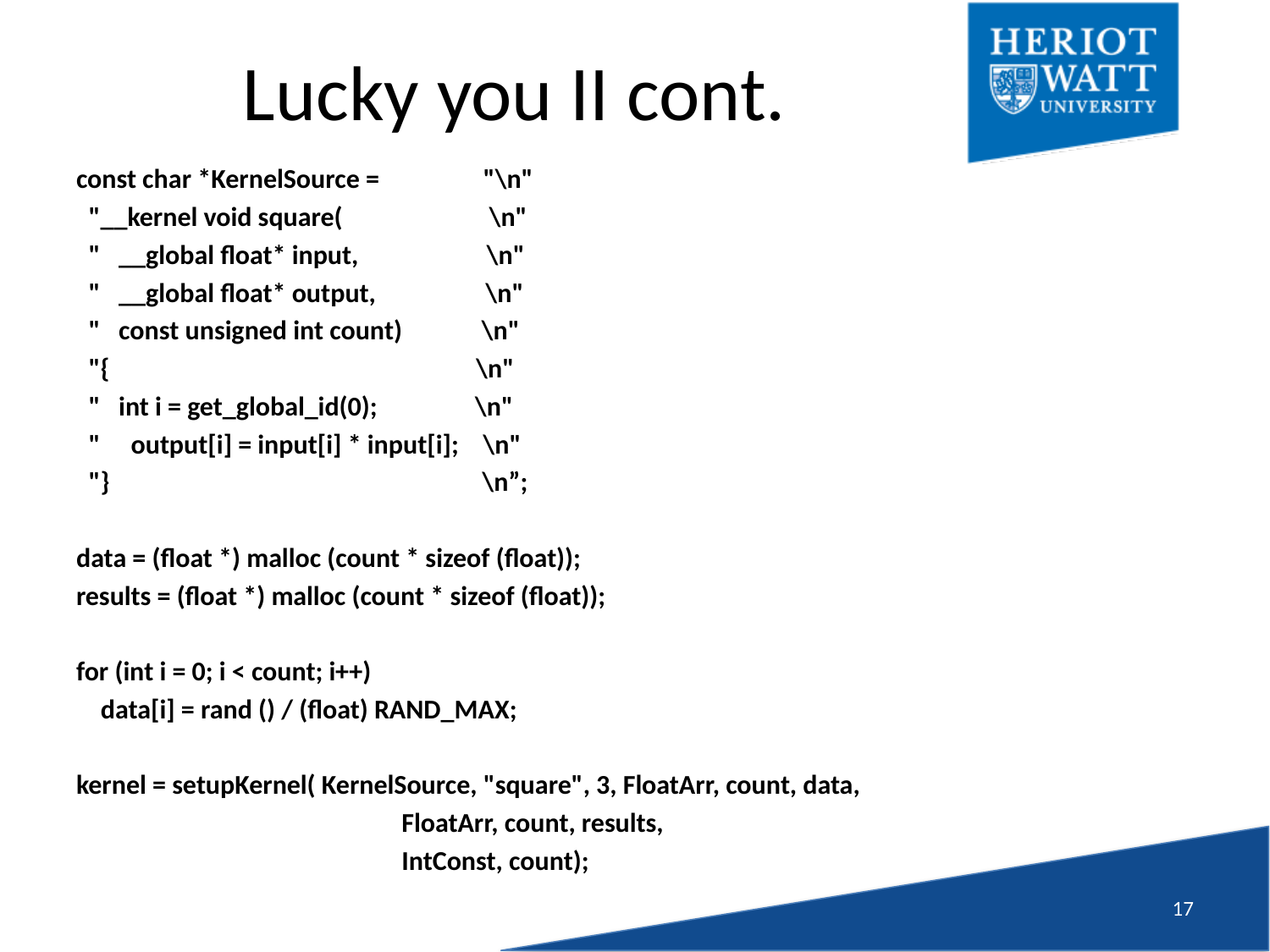

# Lucky you II cont.
const char *KernelSource =                 "\n"
  "__kernel void square(                        \n"
  "   __global float* input,                     \n"
  "   __global float* output,                  \n"
  "   const unsigned int count)             \n"
  "{                                                            \n"
  "   int i = get_global_id(0);                \n"
  "     output[i] = input[i] * input[i];    \n"
  "}                                                             \n”;

data = (float *) malloc (count * sizeof (float));
results = (float *) malloc (count * sizeof (float));

for (int i = 0; i < count; i++)
    data[i] = rand () / (float) RAND_MAX;

kernel = setupKernel( KernelSource, "square", 3, FloatArr, count, data,
                                                     FloatArr, count, results,
                                                     IntConst, count);

17